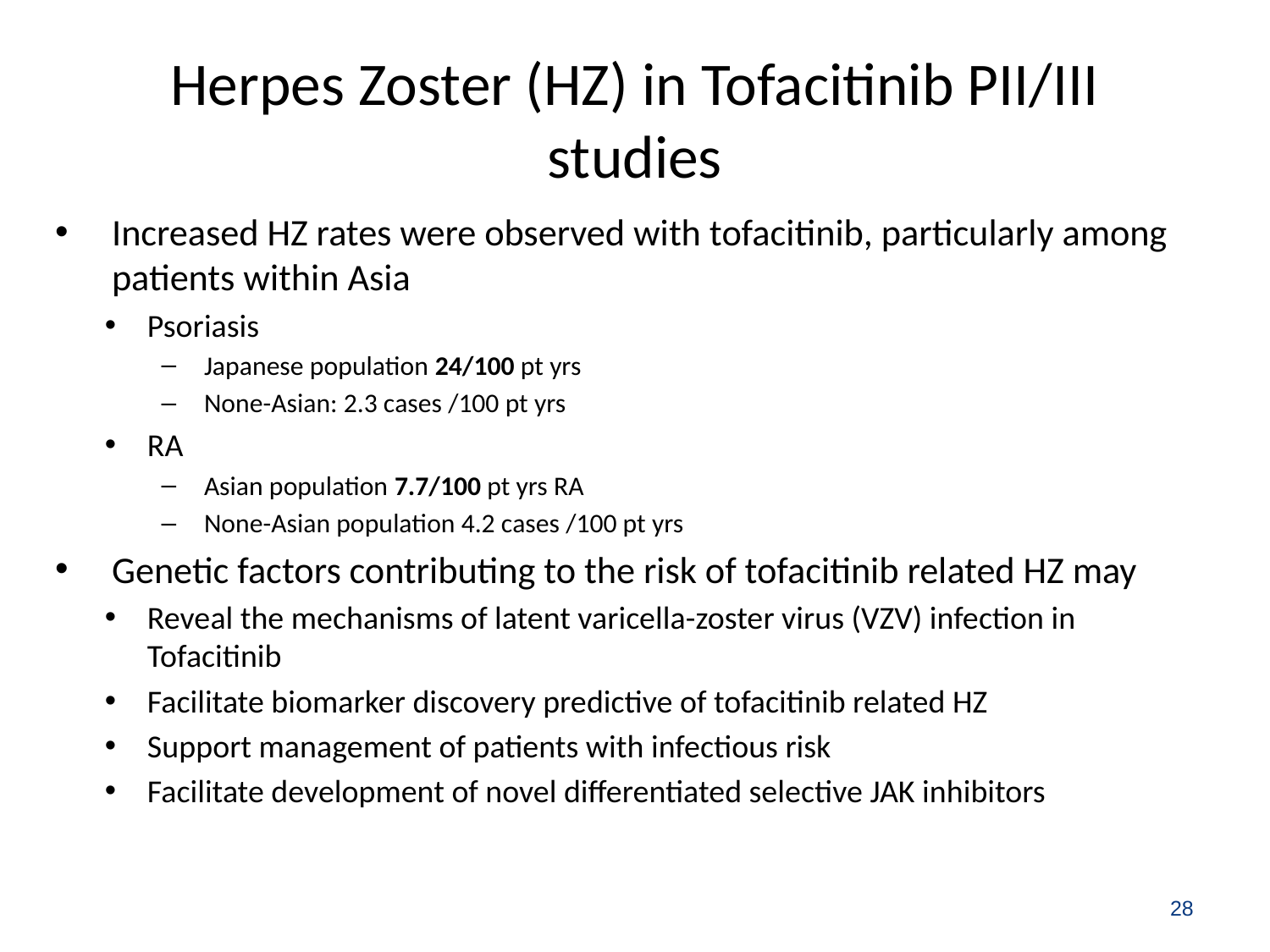

# Herpes Zoster (HZ) in Tofacitinib PII/III studies
Increased HZ rates were observed with tofacitinib, particularly among patients within Asia
Psoriasis
Japanese population 24/100 pt yrs
None-Asian: 2.3 cases /100 pt yrs
RA
Asian population 7.7/100 pt yrs RA
None-Asian population 4.2 cases /100 pt yrs
Genetic factors contributing to the risk of tofacitinib related HZ may
Reveal the mechanisms of latent varicella-zoster virus (VZV) infection in Tofacitinib
Facilitate biomarker discovery predictive of tofacitinib related HZ
Support management of patients with infectious risk
Facilitate development of novel differentiated selective JAK inhibitors
28